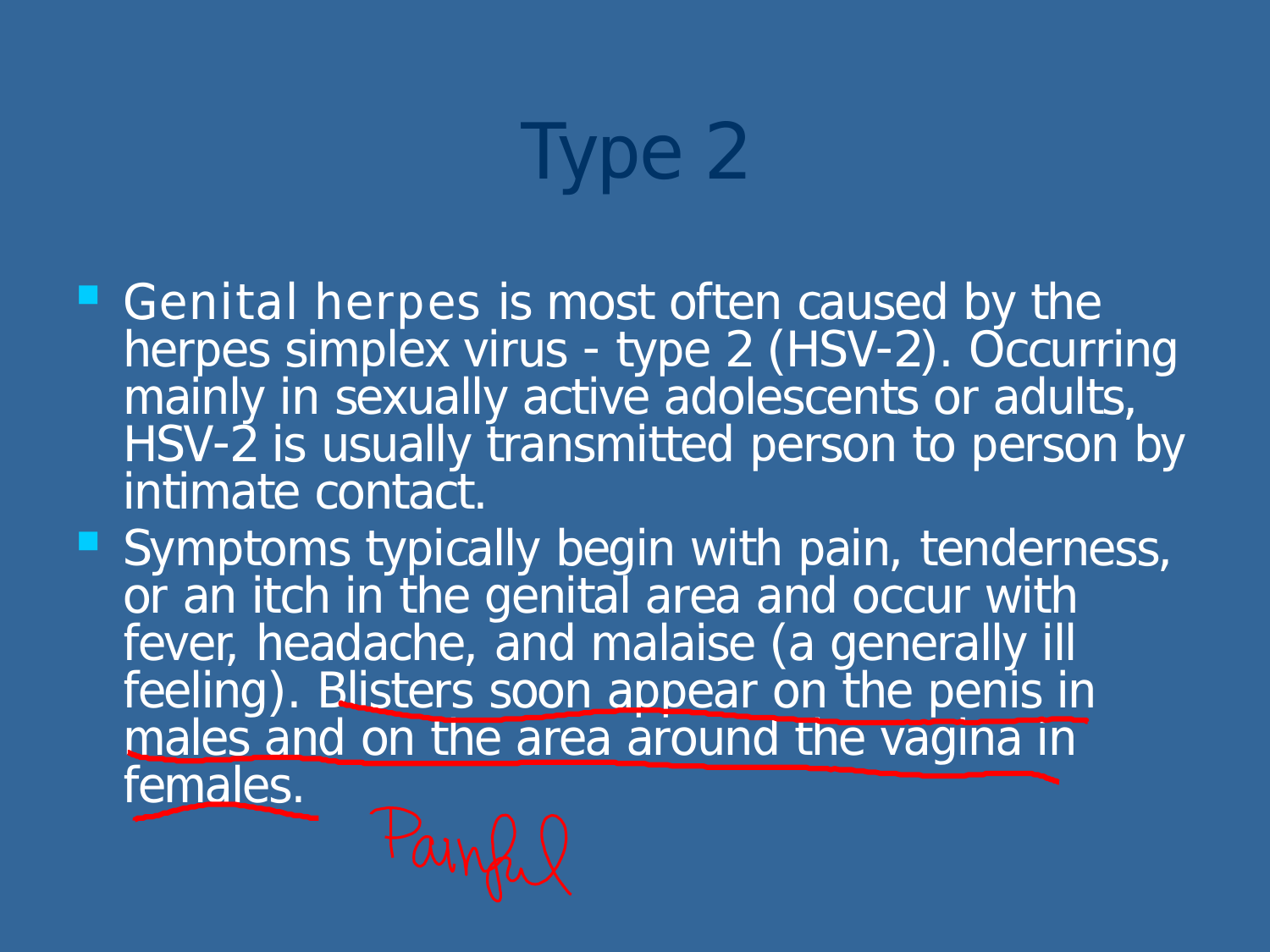

# Type 2
Genital herpes is most often caused by the herpes simplex virus - type 2 (HSV-2). Occurring mainly in sexually active adolescents or adults, HSV-2 is usually transmitted person to person by intimate contact.
Symptoms typically begin with pain, tenderness, or an itch in the genital area and occur with fever, headache, and malaise (a generally ill feeling). Blisters soon appear on the penis in males and on the area around the vagina in females.